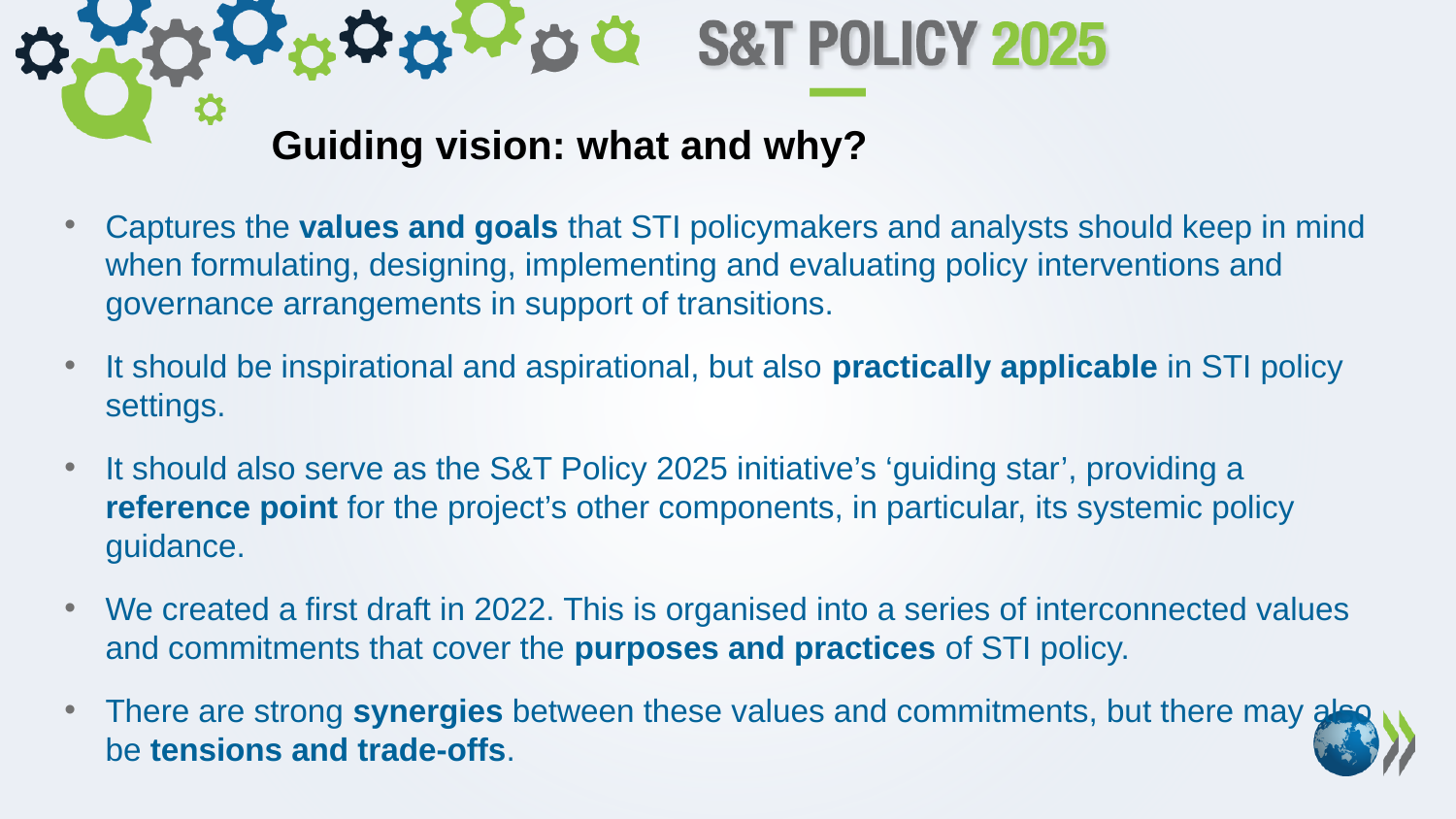

Guiding vision: what and why?
Captures the values and goals that STI policymakers and analysts should keep in mind when formulating, designing, implementing and evaluating policy interventions and governance arrangements in support of transitions.
It should be inspirational and aspirational, but also practically applicable in STI policy settings.
It should also serve as the S&T Policy 2025 initiative’s ‘guiding star’, providing a reference point for the project’s other components, in particular, its systemic policy guidance.
We created a first draft in 2022. This is organised into a series of interconnected values and commitments that cover the purposes and practices of STI policy.
There are strong synergies between these values and commitments, but there may also be tensions and trade-offs.